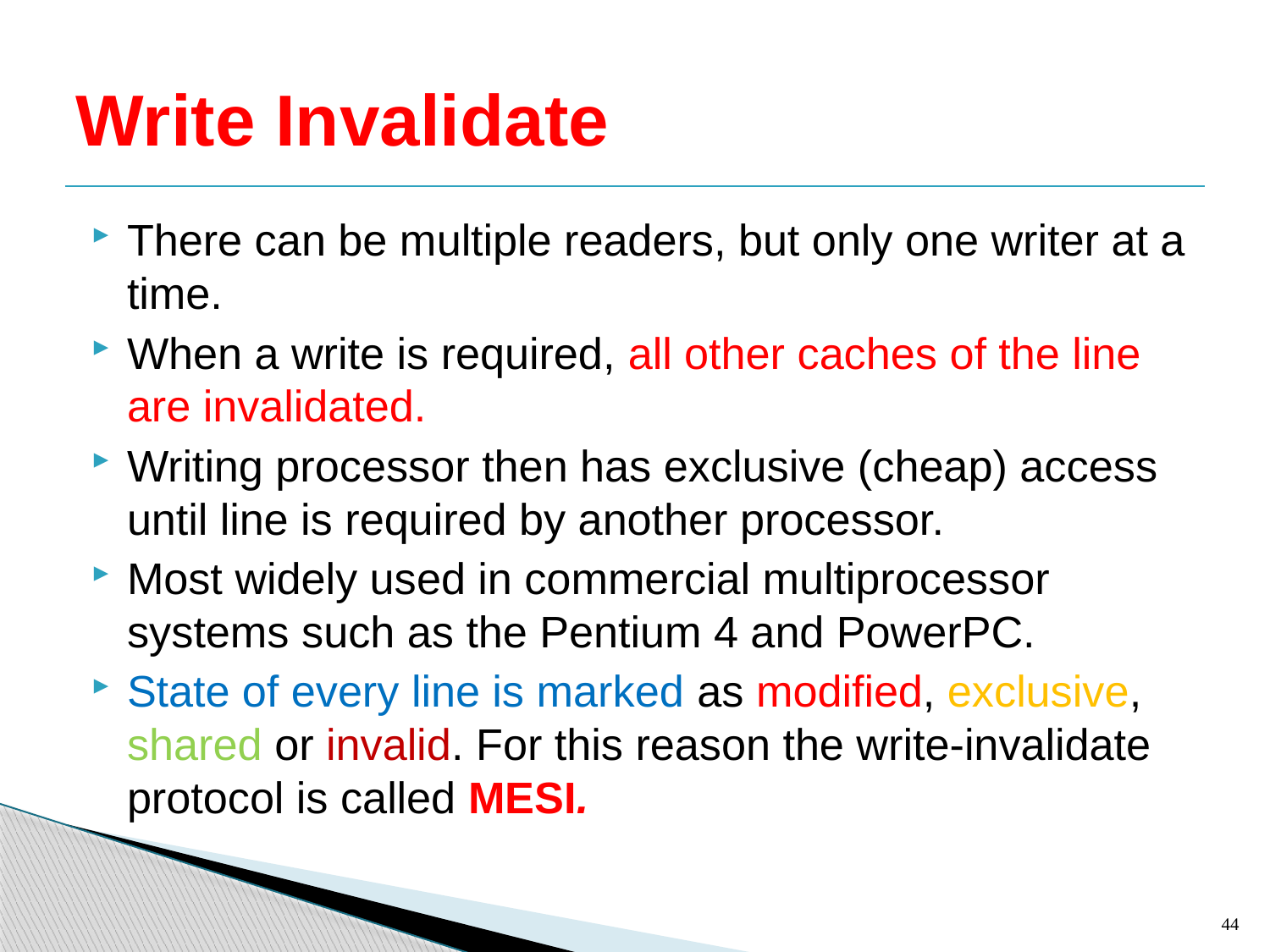

# Write Invalidate
There can be multiple readers, but only one writer at a time.
When a write is required, all other caches of the line are invalidated.
Writing processor then has exclusive (cheap) access until line is required by another processor.
Most widely used in commercial multiprocessor systems such as the Pentium 4 and PowerPC.
State of every line is marked as modified, exclusive, shared or invalid. For this reason the write-invalidate protocol is called MESI.
44